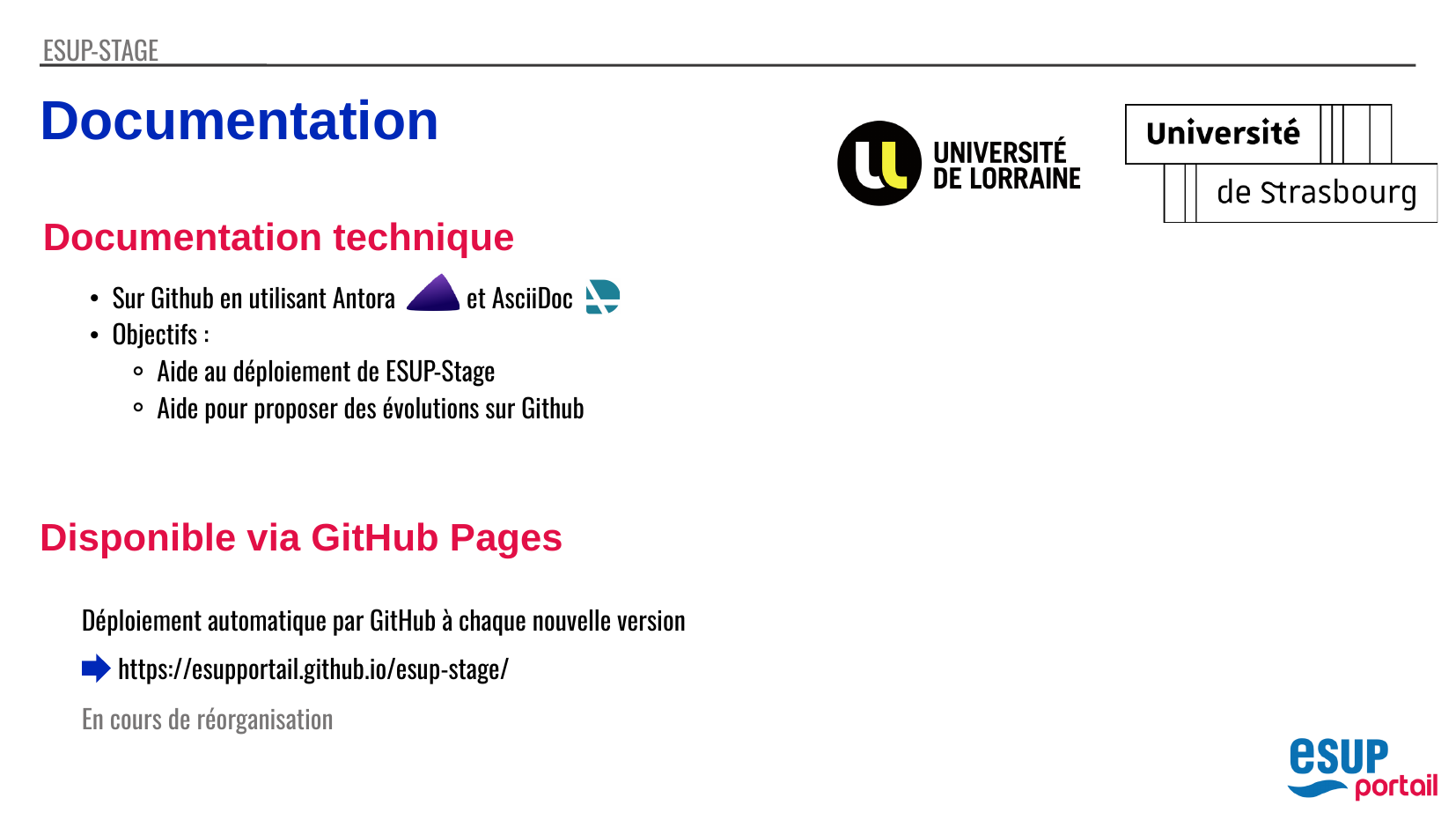

ESUP-STAGE

Documentation

Documentation technique

Sur Github en utilisant Antora            et AsciiDoc
Objectifs :
Aide au déploiement de ESUP-Stage
Aide pour proposer des évolutions sur Github

Disponible via GitHub Pages
Déploiement automatique par GitHub à chaque nouvelle version
https://esupportail.github.io/esup-stage/

En cours de réorganisation